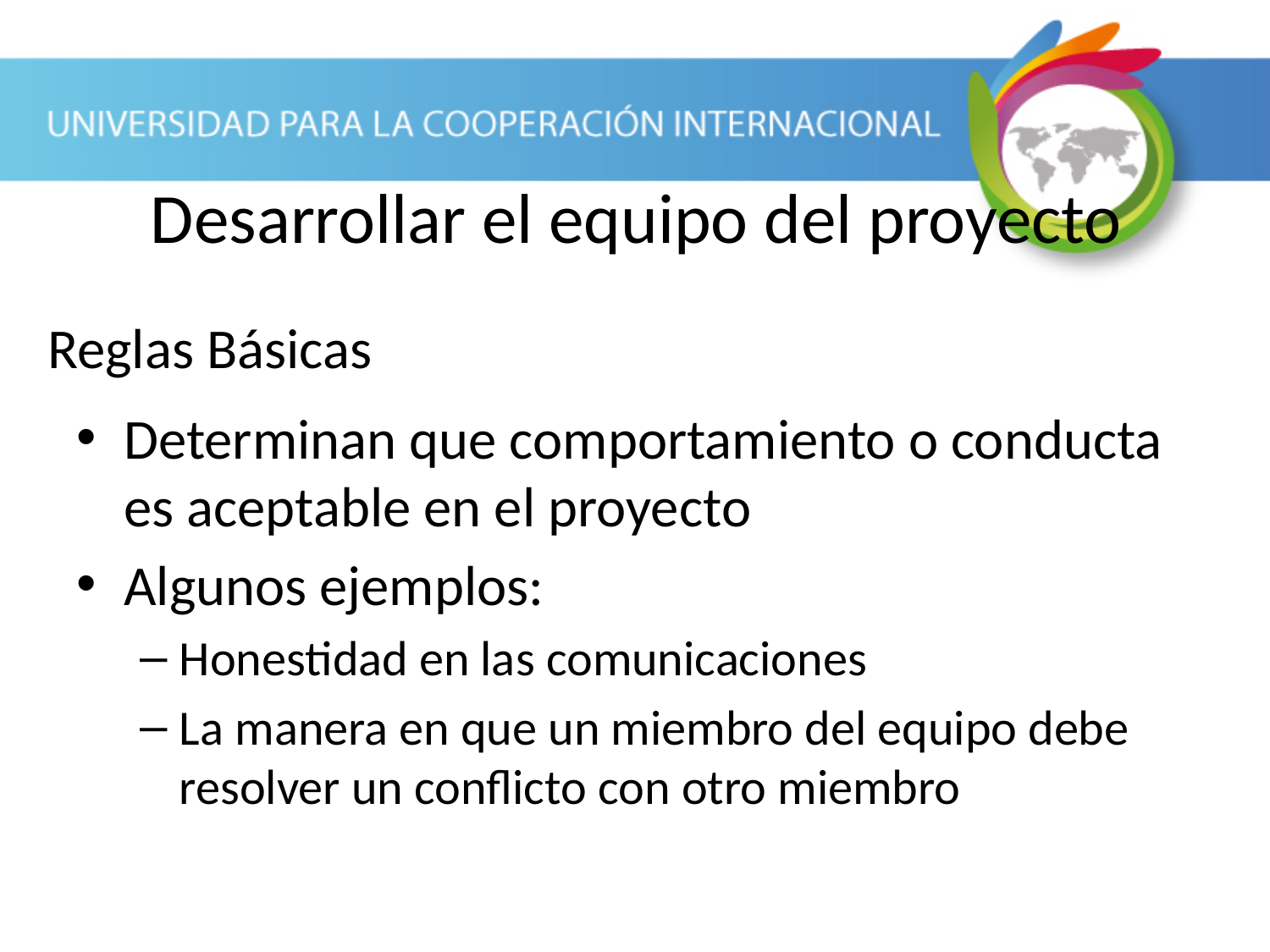

Desarrollar el equipo del proyecto
Reglas Básicas
Determinan que comportamiento o conducta es aceptable en el proyecto
Algunos ejemplos:
Honestidad en las comunicaciones
La manera en que un miembro del equipo debe resolver un conflicto con otro miembro